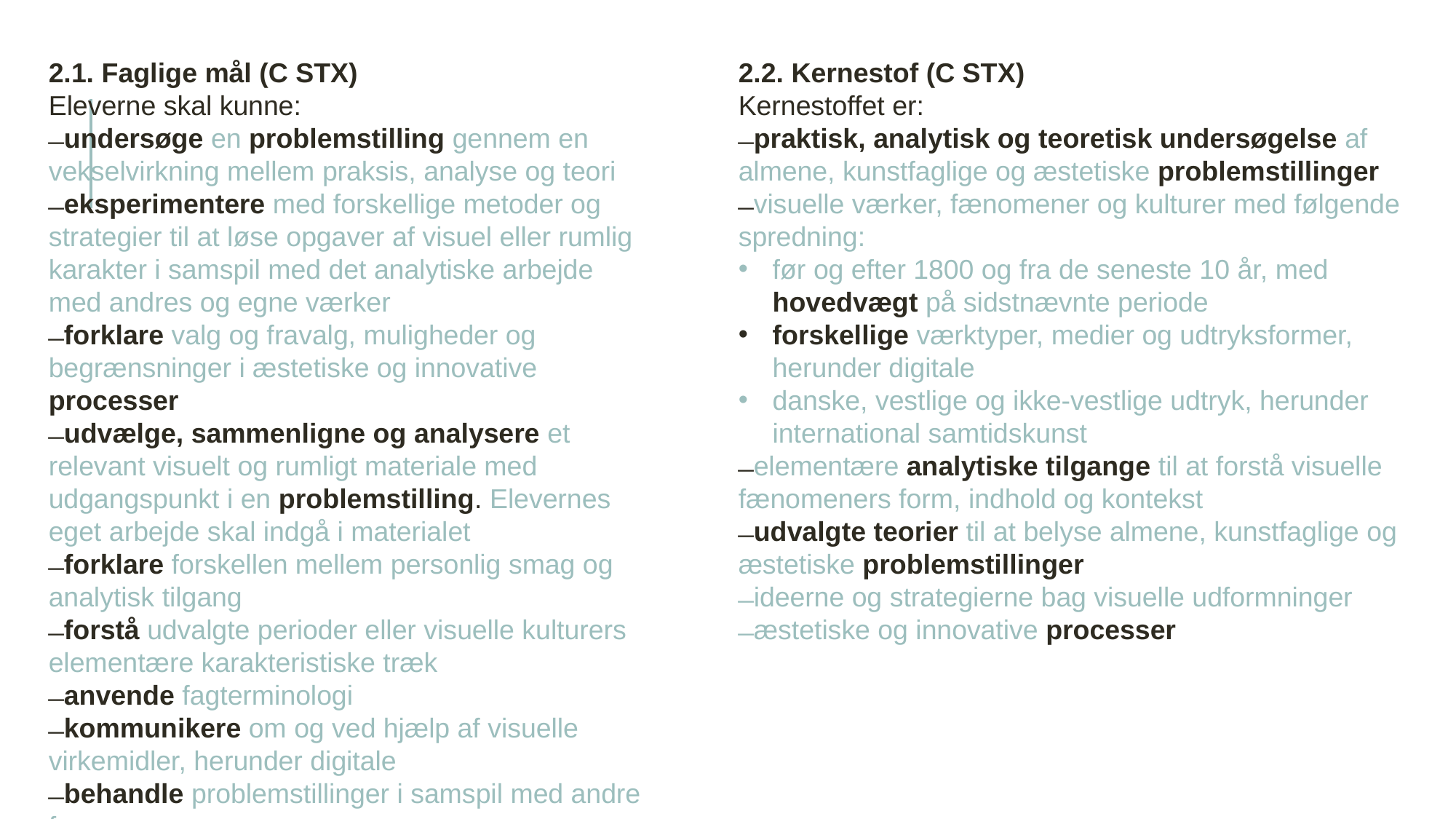

2.1. Faglige mål (C STX)
Eleverne skal kunne:
 ̶ undersøge en problemstilling gennem en vekselvirkning mellem praksis, analyse og teori
 ̶ eksperimentere med forskellige metoder og strategier til at løse opgaver af visuel eller rumlig karakter i samspil med det analytiske arbejde med andres og egne værker
 ̶ forklare valg og fravalg, muligheder og begrænsninger i æstetiske og innovative processer
 ̶ udvælge, sammenligne og analysere et relevant visuelt og rumligt materiale med udgangspunkt i en problemstilling. Elevernes eget arbejde skal indgå i materialet
 ̶ forklare forskellen mellem personlig smag og analytisk tilgang
 ̶ forstå udvalgte perioder eller visuelle kulturers elementære karakteristiske træk
 ̶ anvende fagterminologi
 ̶ kommunikere om og ved hjælp af visuelle virkemidler, herunder digitale
 ̶ behandle problemstillinger i samspil med andre fag
 ̶ demonstrere viden om fagets identitet og metoder.
2.2. Kernestof (C STX)
Kernestoffet er:
 ̶ praktisk, analytisk og teoretisk undersøgelse af almene, kunstfaglige og æstetiske problemstillinger
 ̶ visuelle værker, fænomener og kulturer med følgende spredning:
før og efter 1800 og fra de seneste 10 år, med hovedvægt på sidstnævnte periode
forskellige værktyper, medier og udtryksformer, herunder digitale
danske, vestlige og ikke-vestlige udtryk, herunder international samtidskunst
 ̶ elementære analytiske tilgange til at forstå visuelle fænomeners form, indhold og kontekst
 ̶ udvalgte teorier til at belyse almene, kunstfaglige og æstetiske problemstillinger
 ̶ ideerne og strategierne bag visuelle udformninger
 ̶ æstetiske og innovative processer